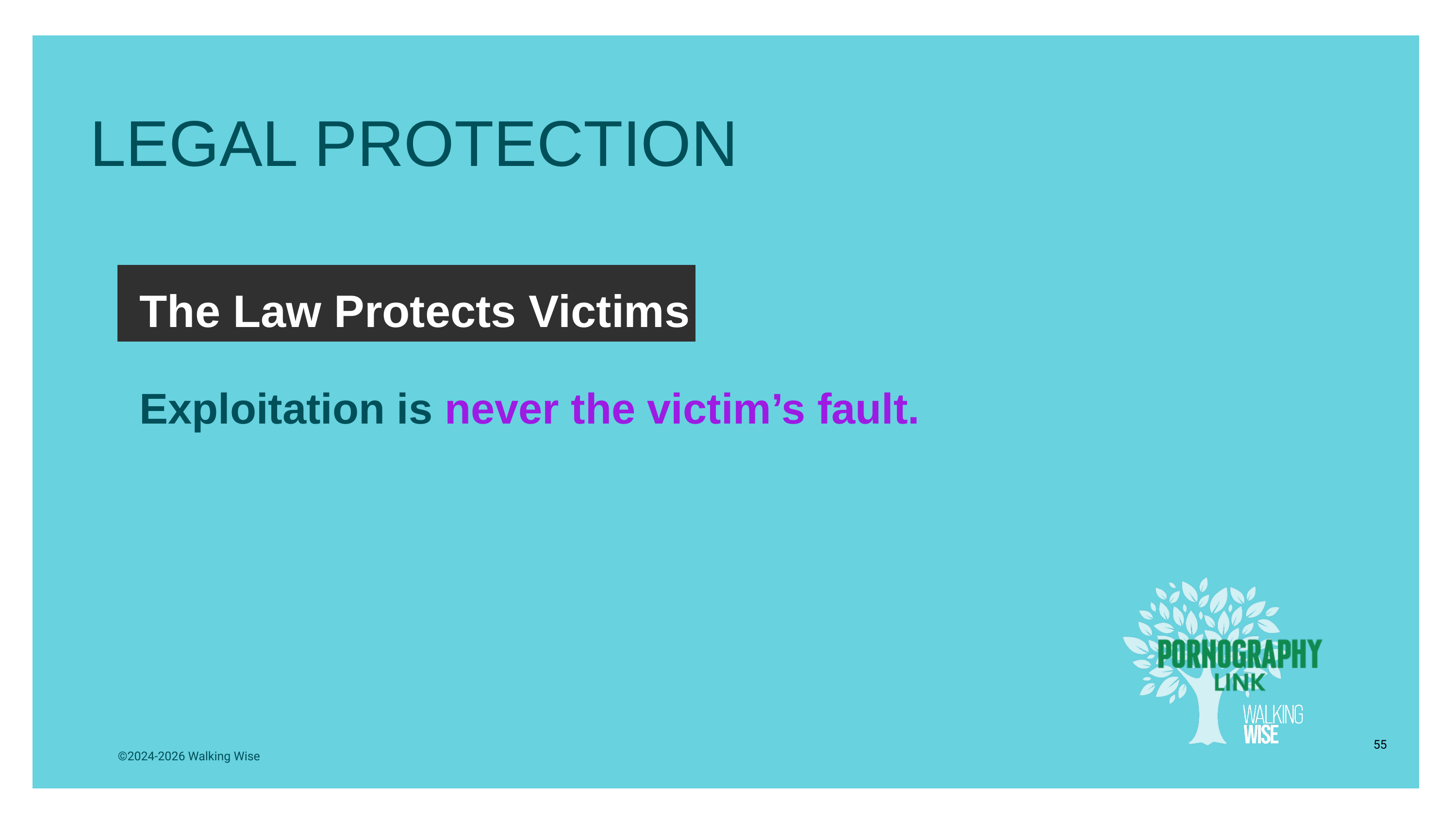

LESSON PLANS
LEGAL PROTECTION

The Law Protects Victims
Exploitation is never the victim’s fault.

55
©2024-2026 Walking Wise
3